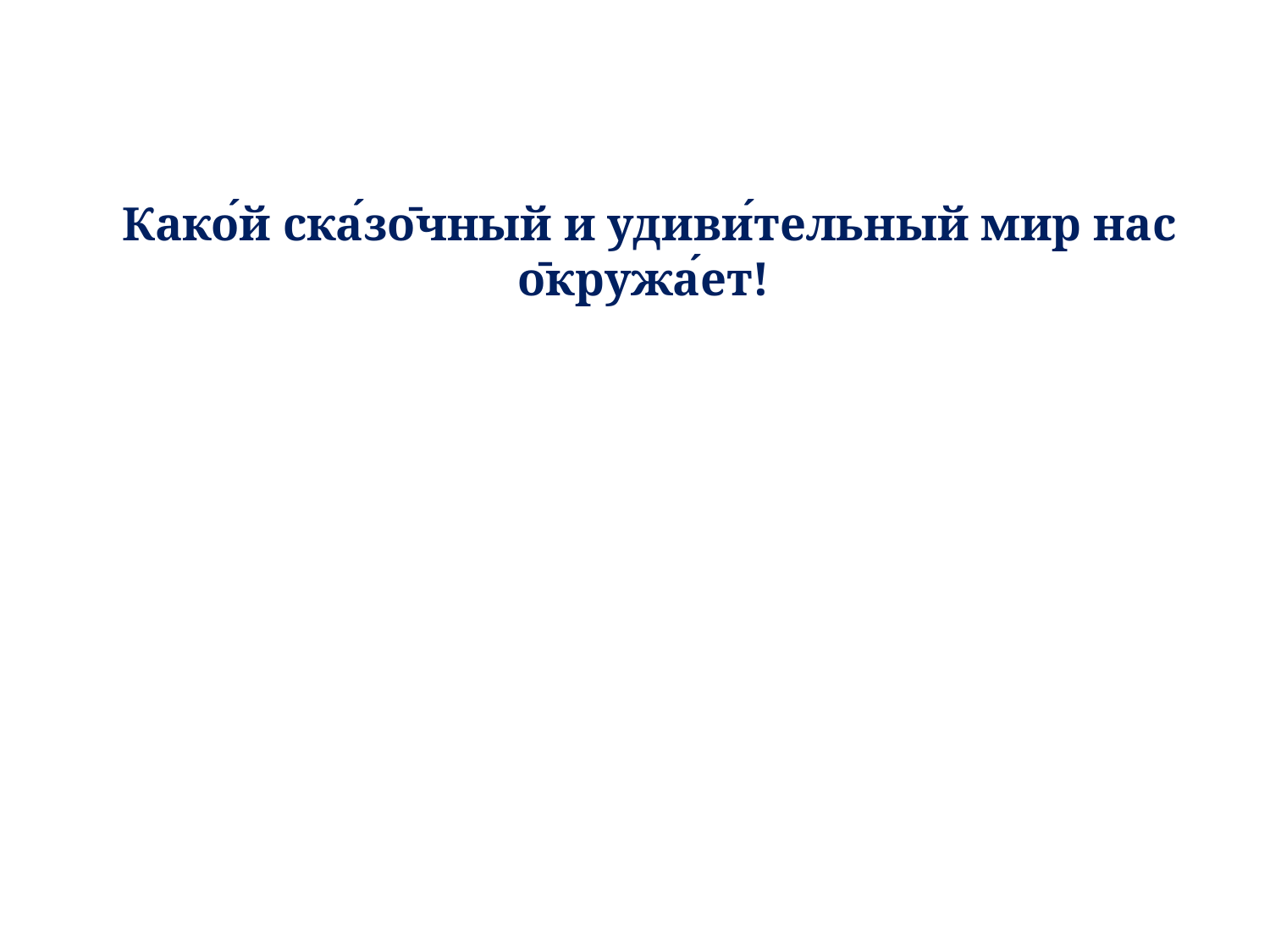

Како́й ска́зо̄чный и удиви́тельный мир нас о̄кружа́ет!